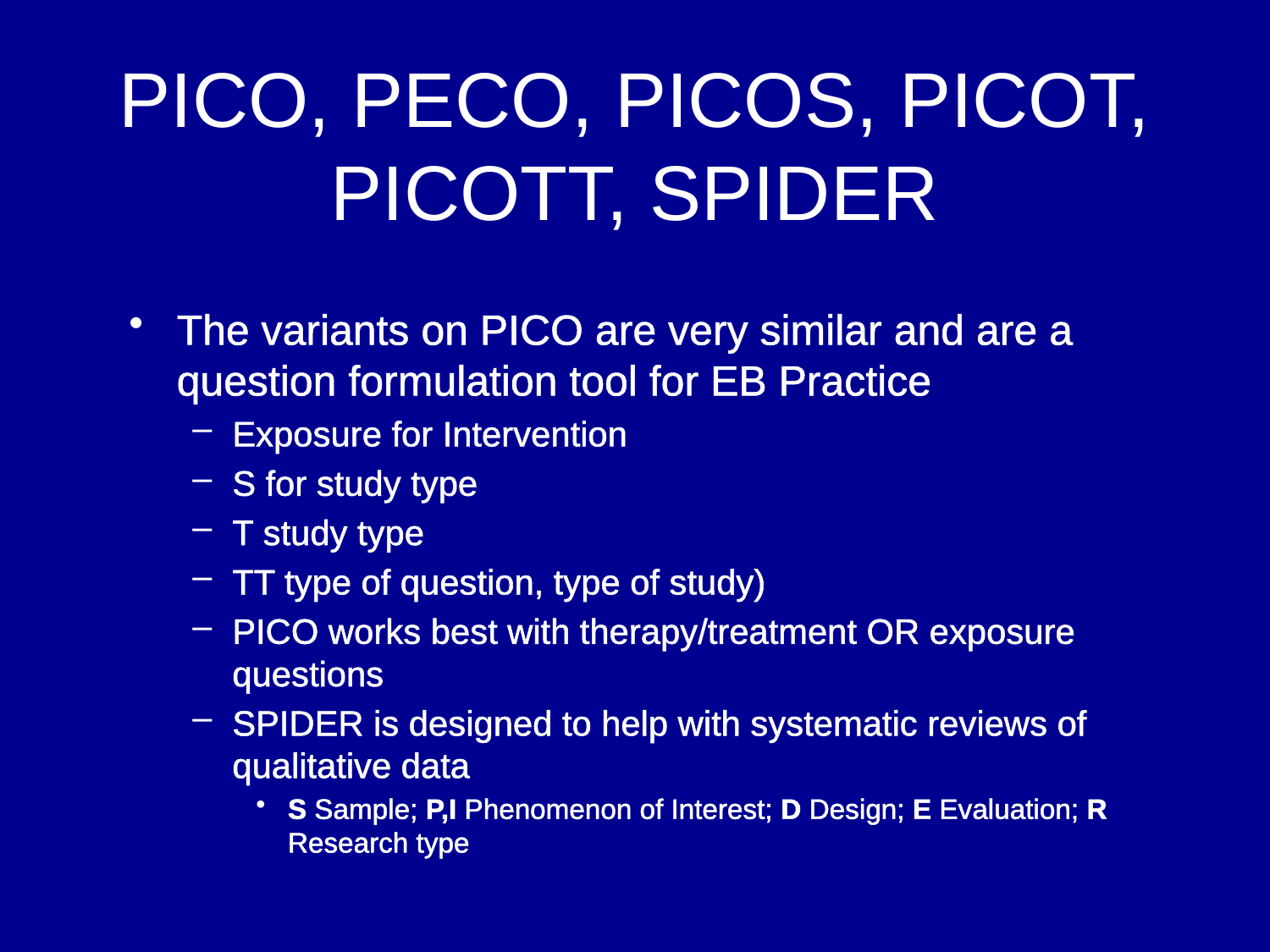

# PICO, PECO, PICOS, PICOT, PICOTT, SPIDER
The variants on PICO are very similar and are a question formulation tool for EB Practice
Exposure for Intervention
S for study type
T study type
TT type of question, type of study)
PICO works best with therapy/treatment OR exposure questions
SPIDER is designed to help with systematic reviews of qualitative data
S Sample; P,I Phenomenon of Interest; D Design; E Evaluation; R Research type